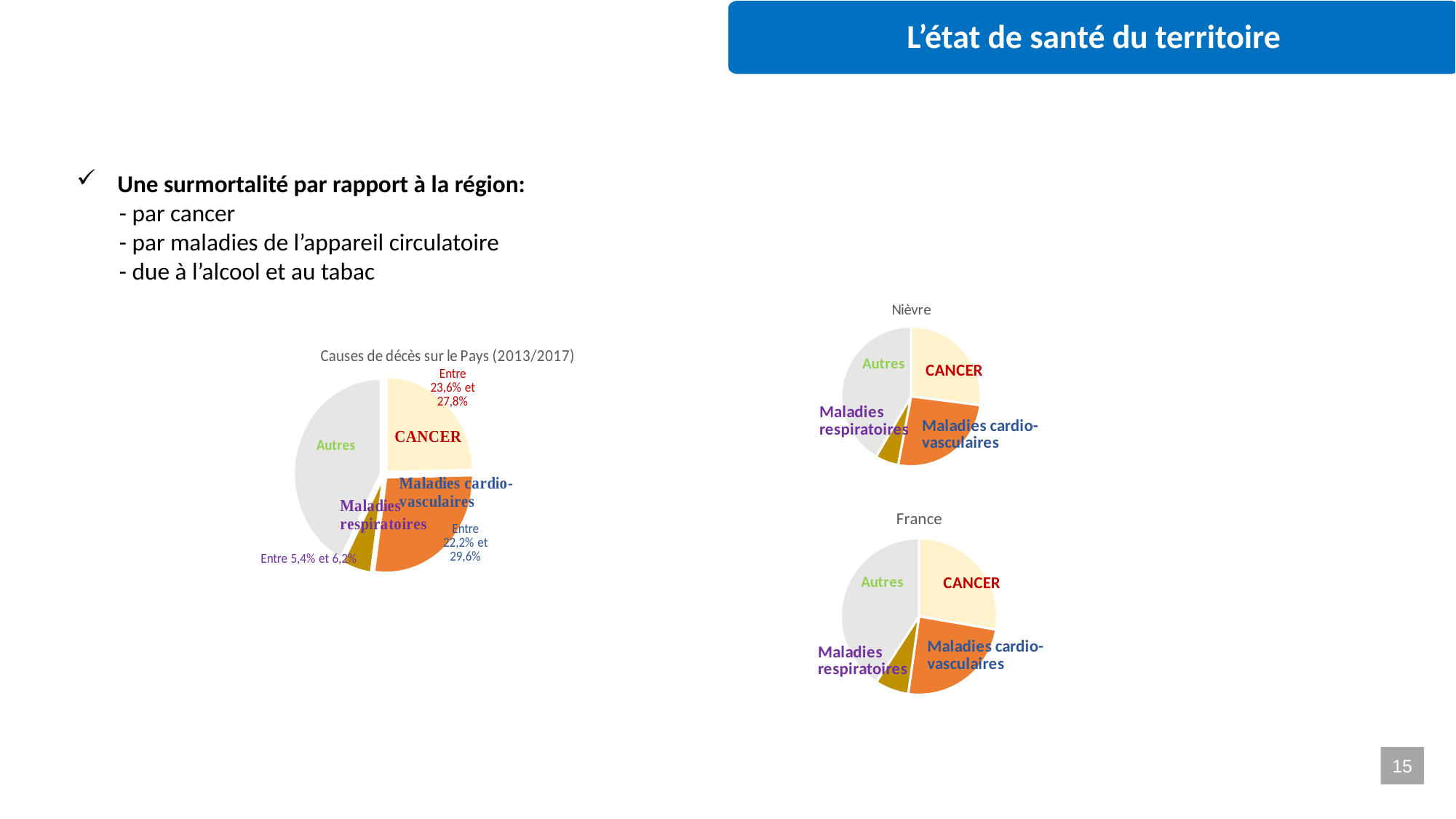

L’état de santé du territoire
Une surmortalité par rapport à la région:
- par cancer
- par maladies de l’appareil circulatoire
- due à l’alcool et au tabac

### Chart: Nièvre

| Category |  |
|---|---|

### Chart: Causes de décès sur le Pays (2013/2017)

| Category |  |
|---|---|

### Chart: France

| Category |  |
|---|---|
15